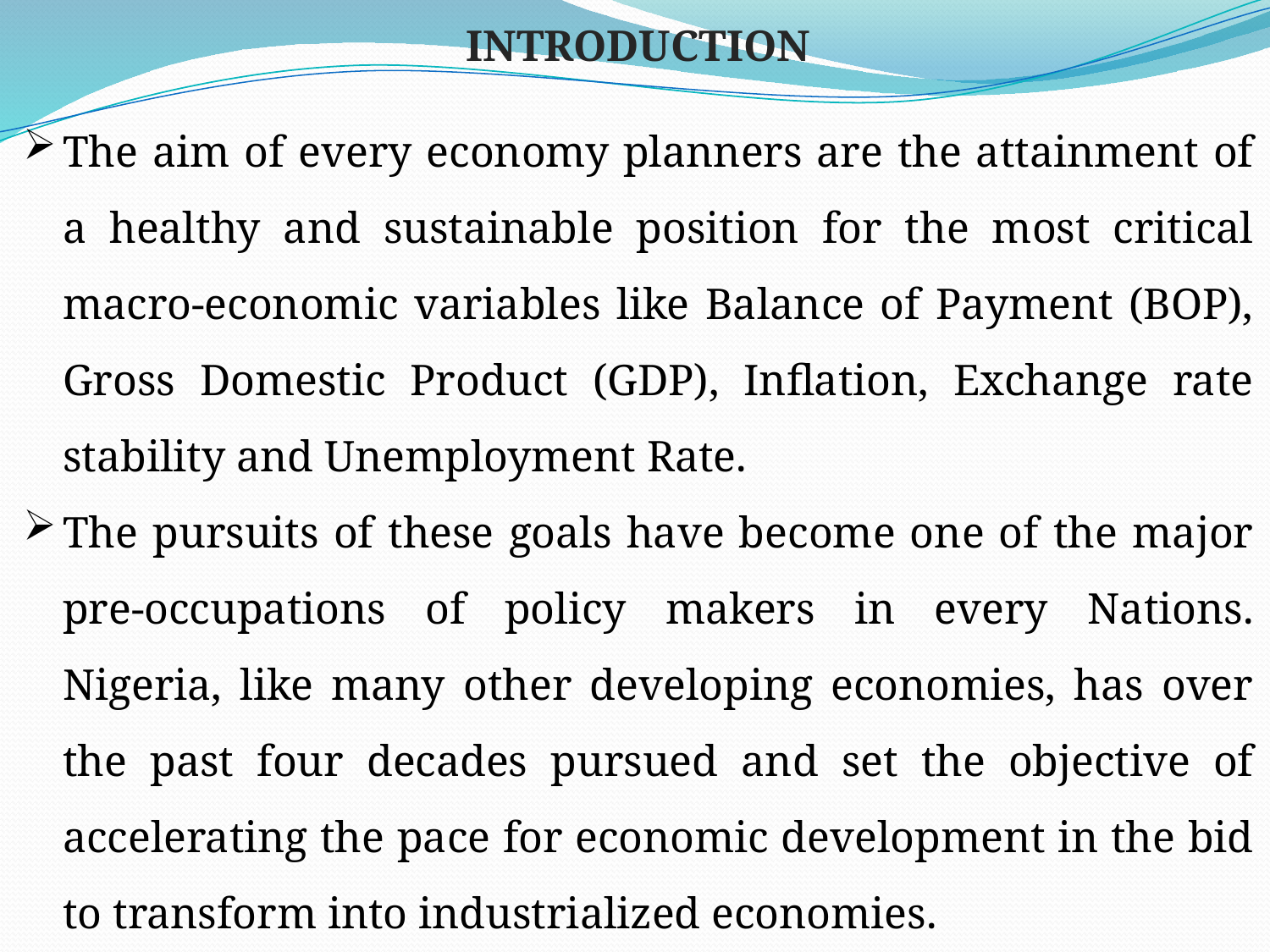

INTRODUCTION

The aim of every economy planners are the attainment of a healthy and sustainable position for the most critical macro-economic variables like Balance of Payment (BOP), Gross Domestic Product (GDP), Inflation, Exchange rate stability and Unemployment Rate.
The pursuits of these goals have become one of the major pre-occupations of policy makers in every Nations. Nigeria, like many other developing economies, has over the past four decades pursued and set the objective of accelerating the pace for economic development in the bid to transform into industrialized economies.